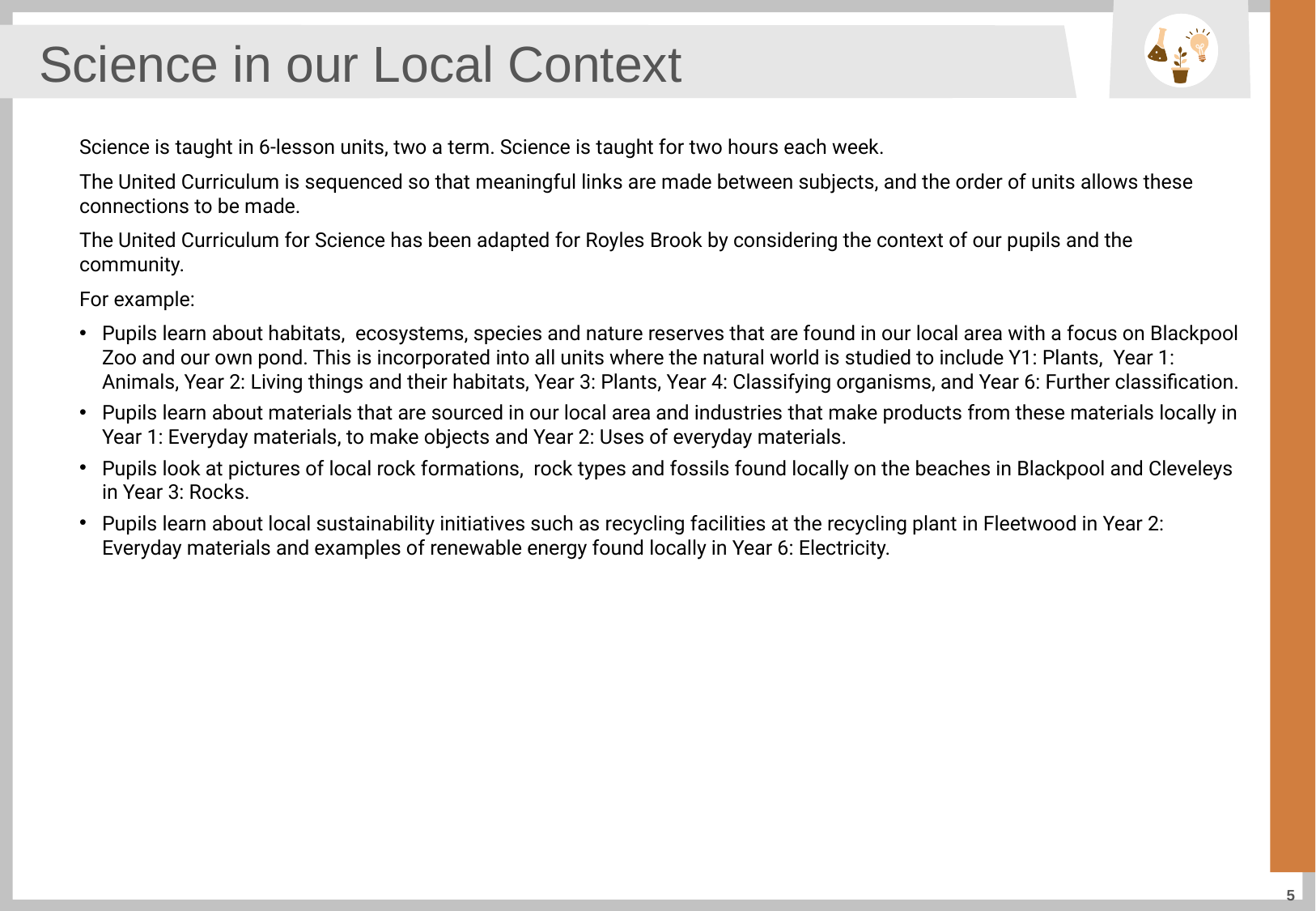

Science in our Local Context
Science is taught in 6-lesson units, two a term. Science is taught for two hours each week.
The United Curriculum is sequenced so that meaningful links are made between subjects, and the order of units allows these connections to be made.
The United Curriculum for Science has been adapted for Royles Brook by considering the context of our pupils and the community.
For example:
Pupils learn about habitats,  ecosystems, species and nature reserves that are found in our local area with a focus on Blackpool Zoo and our own pond. This is incorporated into all units where the natural world is studied to include Y1: Plants,  Year 1: Animals, Year 2: Living things and their habitats, Year 3: Plants, Year 4: Classifying organisms, and Year 6: Further classification.
Pupils learn about materials that are sourced in our local area and industries that make products from these materials locally in Year 1: Everyday materials, to make objects and Year 2: Uses of everyday materials.
Pupils look at pictures of local rock formations,  rock types and fossils found locally on the beaches in Blackpool and Cleveleys in Year 3: Rocks.
Pupils learn about local sustainability initiatives such as recycling facilities at the recycling plant in Fleetwood in Year 2: Everyday materials and examples of renewable energy found locally in Year 6: Electricity.